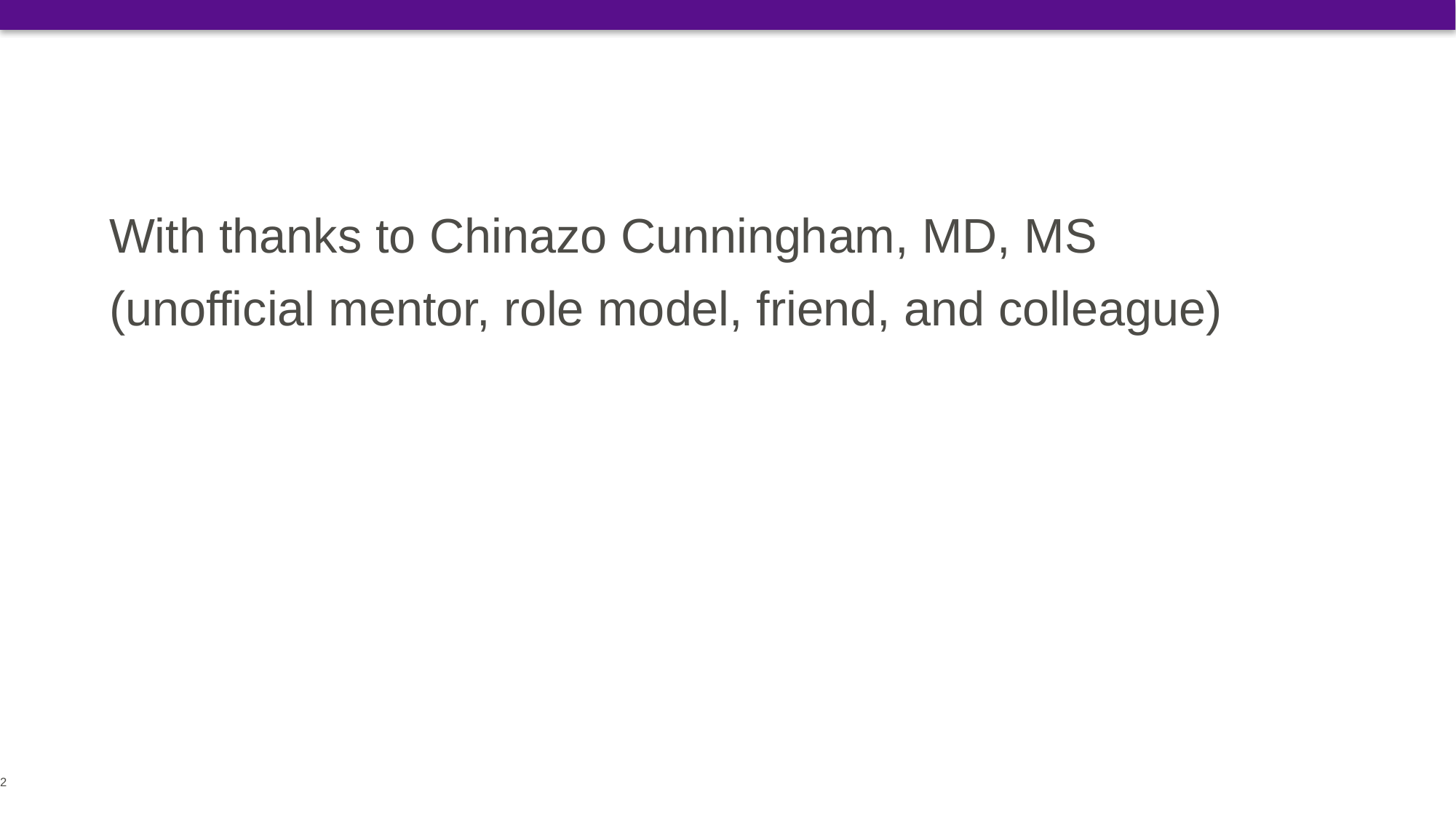

With thanks to Chinazo Cunningham, MD, MS       (unofficial mentor, role model, friend, and colleague)
2